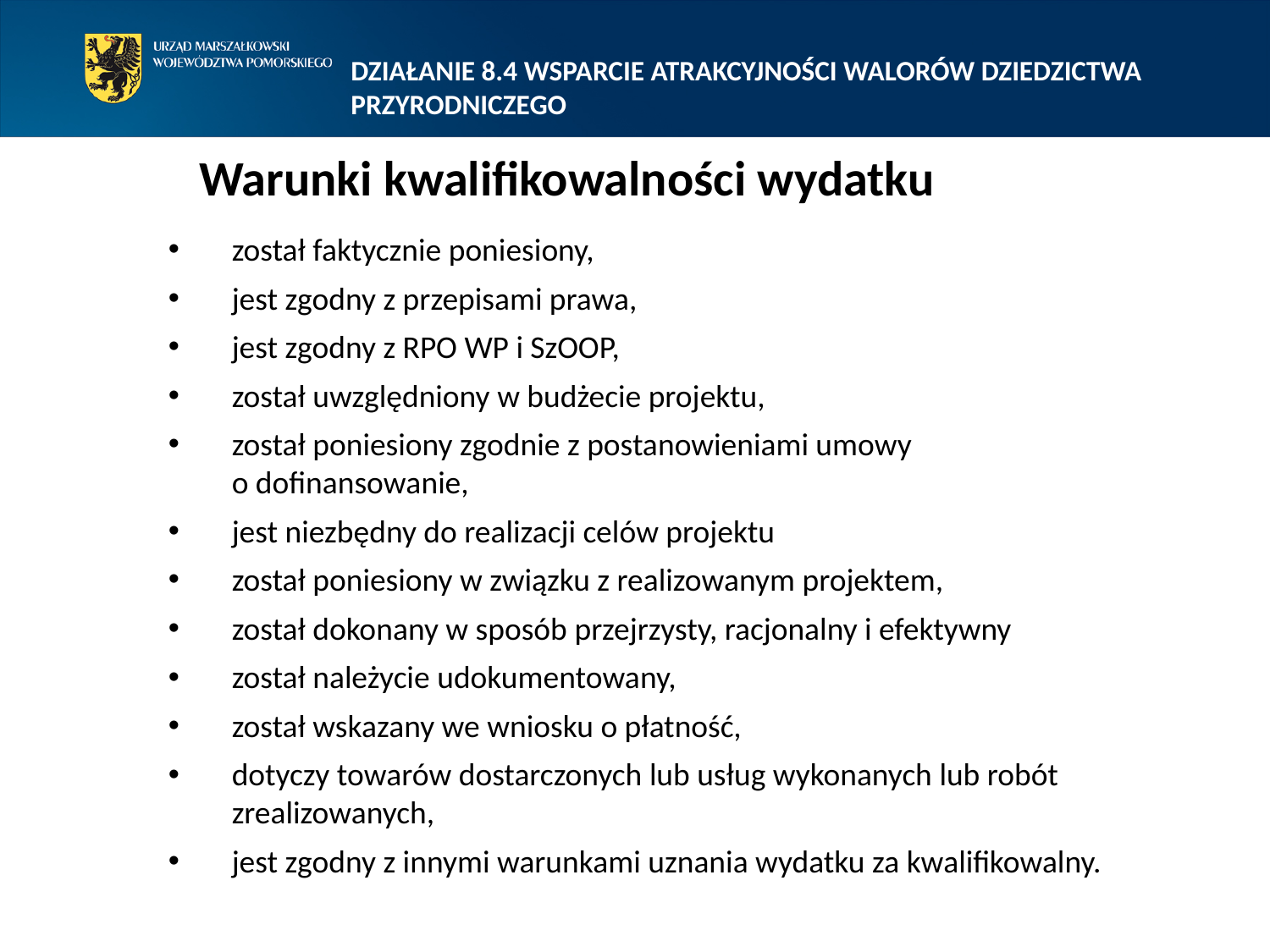

DZIAŁANIE 8.4 WSPARCIE ATRAKCYJNOŚCI WALORÓW DZIEDZICTWA PRZYRODNICZEGO
# Warunki kwalifikowalności wydatku
został faktycznie poniesiony,
jest zgodny z przepisami prawa,
jest zgodny z RPO WP i SzOOP,
został uwzględniony w budżecie projektu,
został poniesiony zgodnie z postanowieniami umowy
o dofinansowanie,
jest niezbędny do realizacji celów projektu
został poniesiony w związku z realizowanym projektem,
został dokonany w sposób przejrzysty, racjonalny i efektywny
został należycie udokumentowany,
został wskazany we wniosku o płatność,
dotyczy towarów dostarczonych lub usług wykonanych lub robót
zrealizowanych,
jest zgodny z innymi warunkami uznania wydatku za kwalifikowalny.